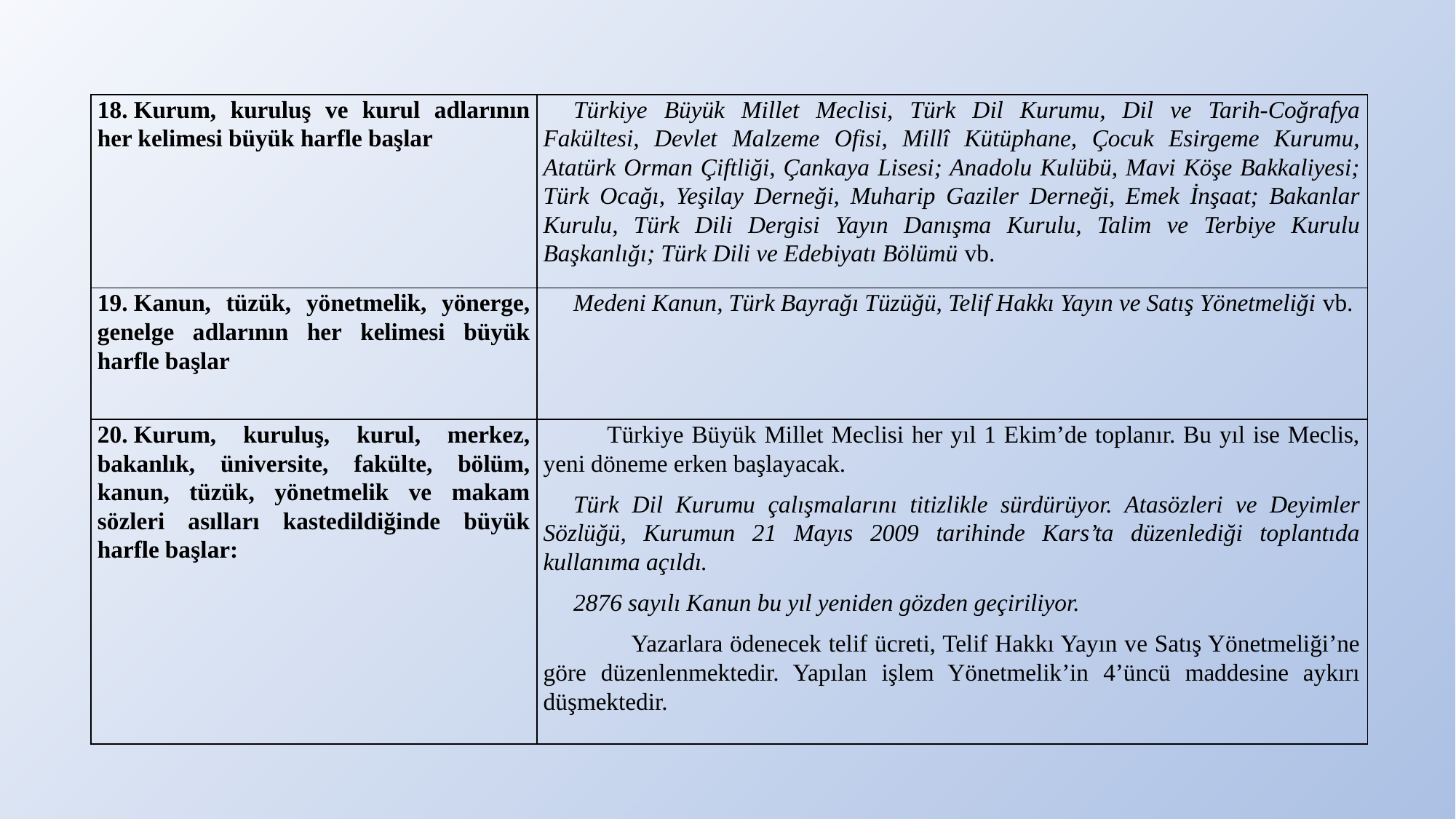

| 18. Kurum, kuruluş ve kurul adlarının her kelimesi büyük harfle başlar | Türkiye Büyük Millet Meclisi, Türk Dil Kurumu, Dil ve Tarih-Coğrafya Fakültesi, Devlet Malzeme Ofisi, Millî Kütüphane, Çocuk Esirgeme Kurumu, Atatürk Orman Çiftliği, Çankaya Lisesi; Anadolu Kulübü, Mavi Köşe Bakkaliyesi; Türk Ocağı, Yeşilay Derneği, Muharip Gaziler Derneği, Emek İnşaat; Bakanlar Kurulu, Türk Dili Dergisi Yayın Danışma Kurulu, Talim ve Terbiye Kurulu Başkanlığı; Türk Dili ve Edebiyatı Bölümü vb. |
| --- | --- |
| 19. Kanun, tüzük, yönetmelik, yönerge, genelge adlarının her kelimesi büyük harfle başlar | Medeni Kanun, Türk Bayrağı Tüzüğü, Telif Hakkı Yayın ve Satış Yönetmeliği vb. |
| 20. Kurum, kuruluş, kurul, merkez, bakanlık, üniversite, fakülte, bölüm, kanun, tüzük, yönetmelik ve makam sözleri asılları kastedildiğinde büyük harfle baş­lar: | Türkiye Büyük Millet Meclisi her yıl 1 Ekim’de toplanır. Bu yıl ise Meclis, yeni döneme erken başlayacak. Türk Dil Kurumu çalışmalarını titizlikle sürdürüyor. Atasözleri ve Deyimler Sözlüğü, Kurumun 21 Mayıs 2009 tarihinde Kars’ta düzenlediği toplantıda kullanıma açıldı. 2876 sayılı Kanun bu yıl yeniden gözden geçiriliyor. Yazarlara ödenecek telif ücreti, Telif Hakkı Yayın ve Satış Yönetmeliği’ne göre düzenlenmektedir. Yapılan işlem Yönetmelik’in 4’üncü maddesine aykırı düşmektedir. |